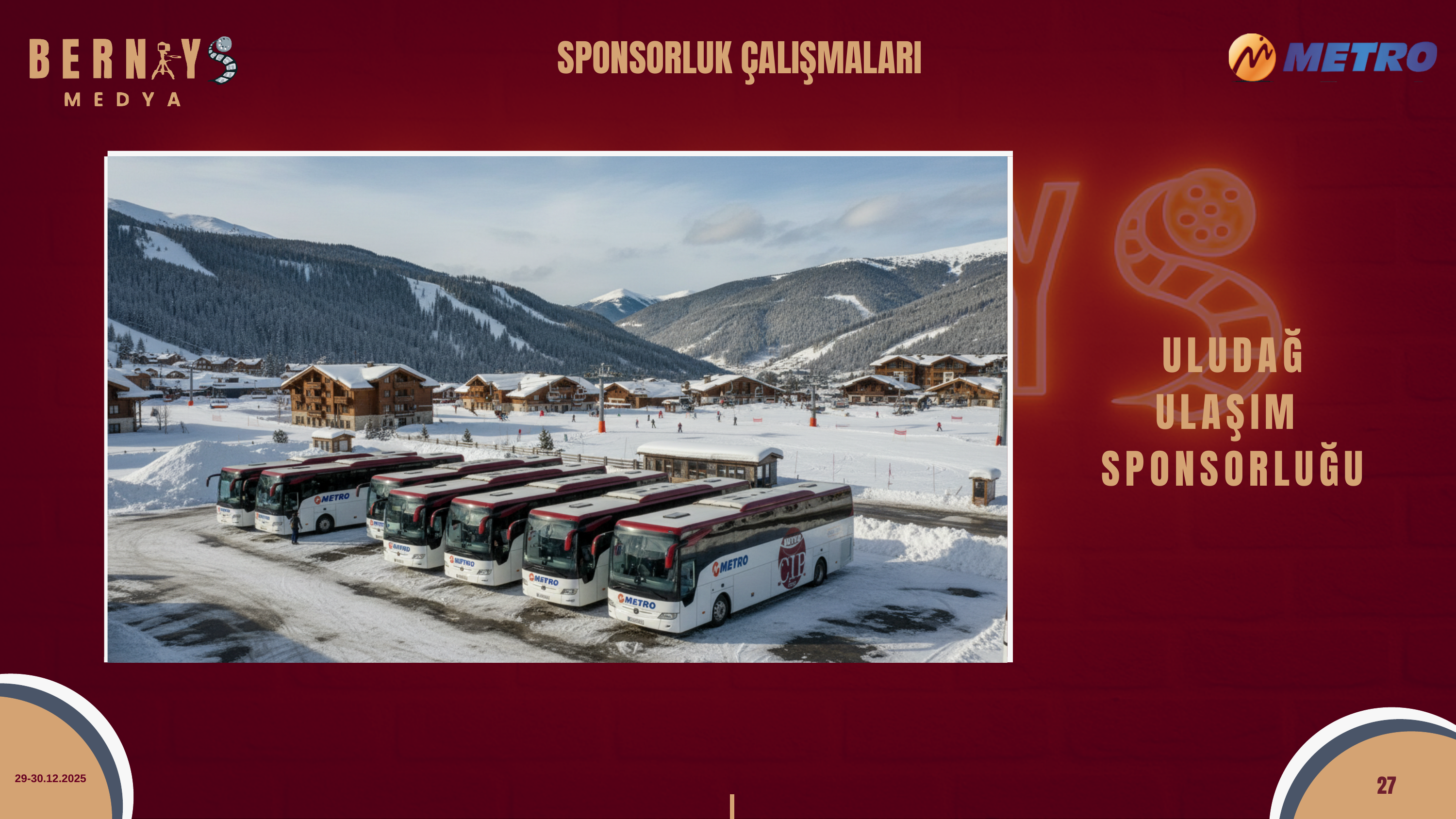

SPONSORLUK ÇALIŞMALARI

ULUDAĞ
ULAŞIM
SPONSORLUĞU

29-30.12.2025
27